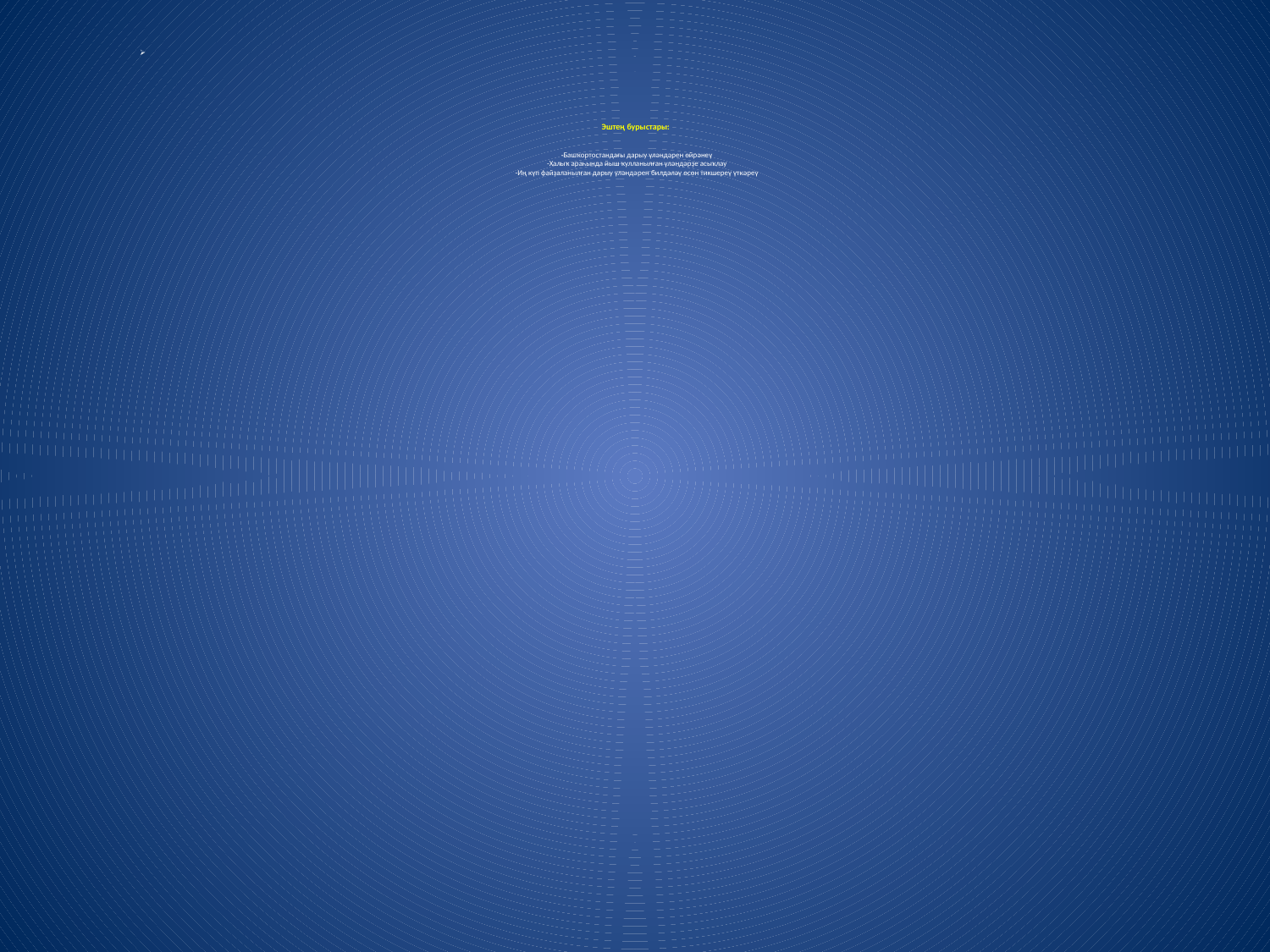

# Эштең бурыстары: -Башҡортостандағы дарыу үләндәрен өйрәнеү -Халыҡ араһында йыш ҡулланылған үләндәрҙе асыҡлау -Иң күп файҙаланылған дарыу үләндәрен билдәләү өсөн тикшереү үткәреү